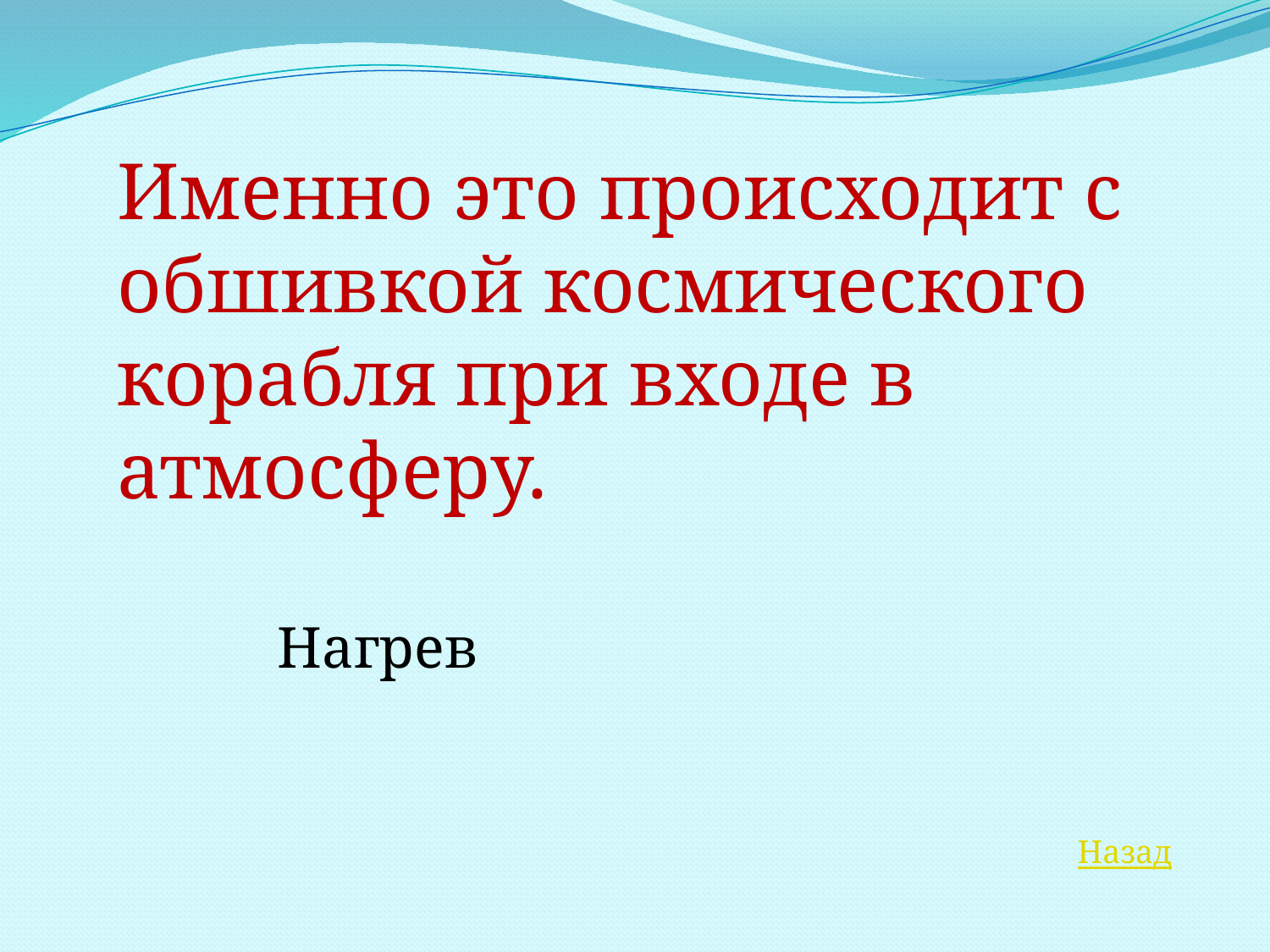

Именно это происходит с обшивкой космического корабля при входе в атмосферу.
Нагрев
Назад